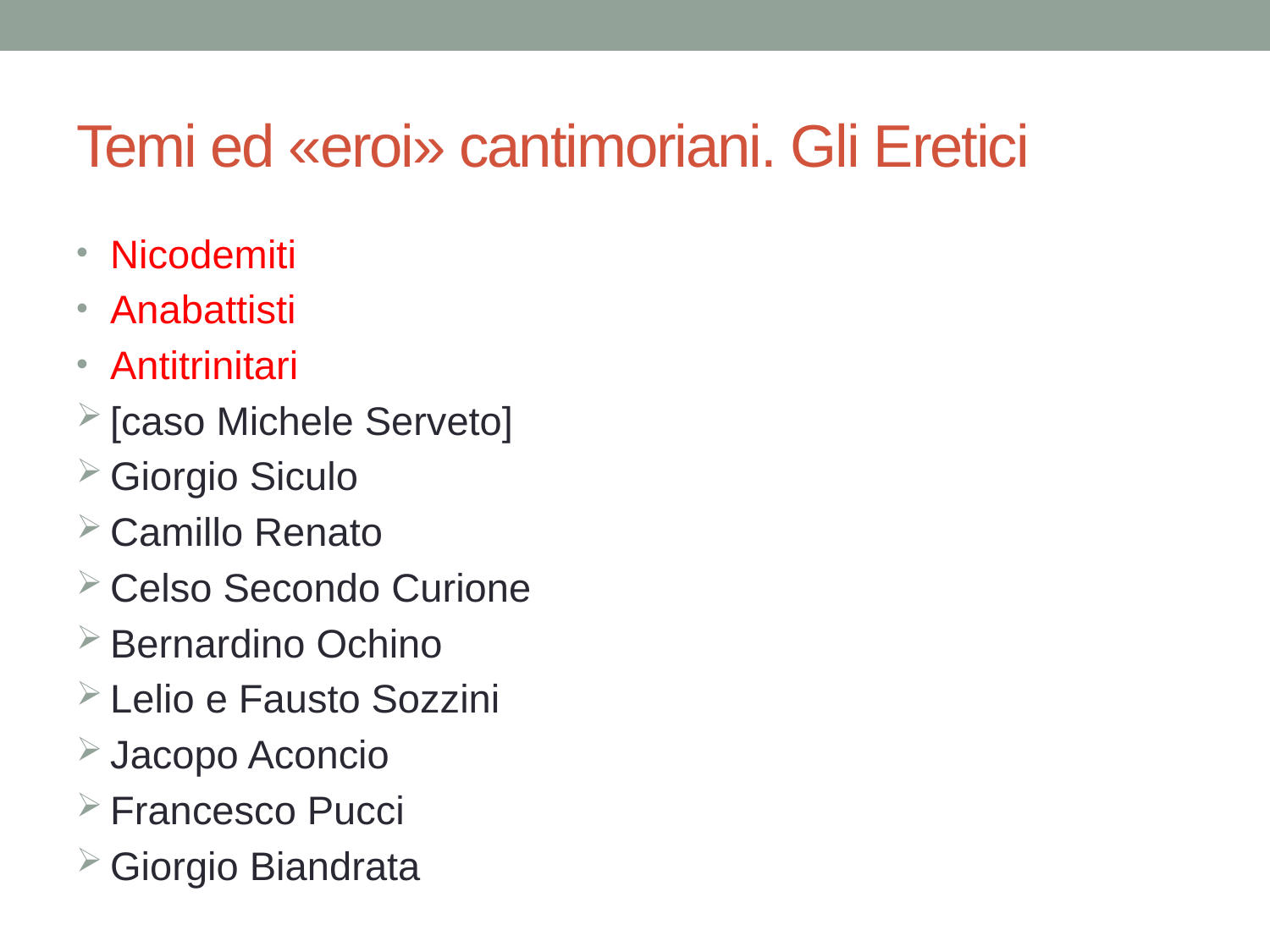

# Temi ed «eroi» cantimoriani. Gli Eretici
Nicodemiti
Anabattisti
Antitrinitari
[caso Michele Serveto]
Giorgio Siculo
Camillo Renato
Celso Secondo Curione
Bernardino Ochino
Lelio e Fausto Sozzini
Jacopo Aconcio
Francesco Pucci
Giorgio Biandrata